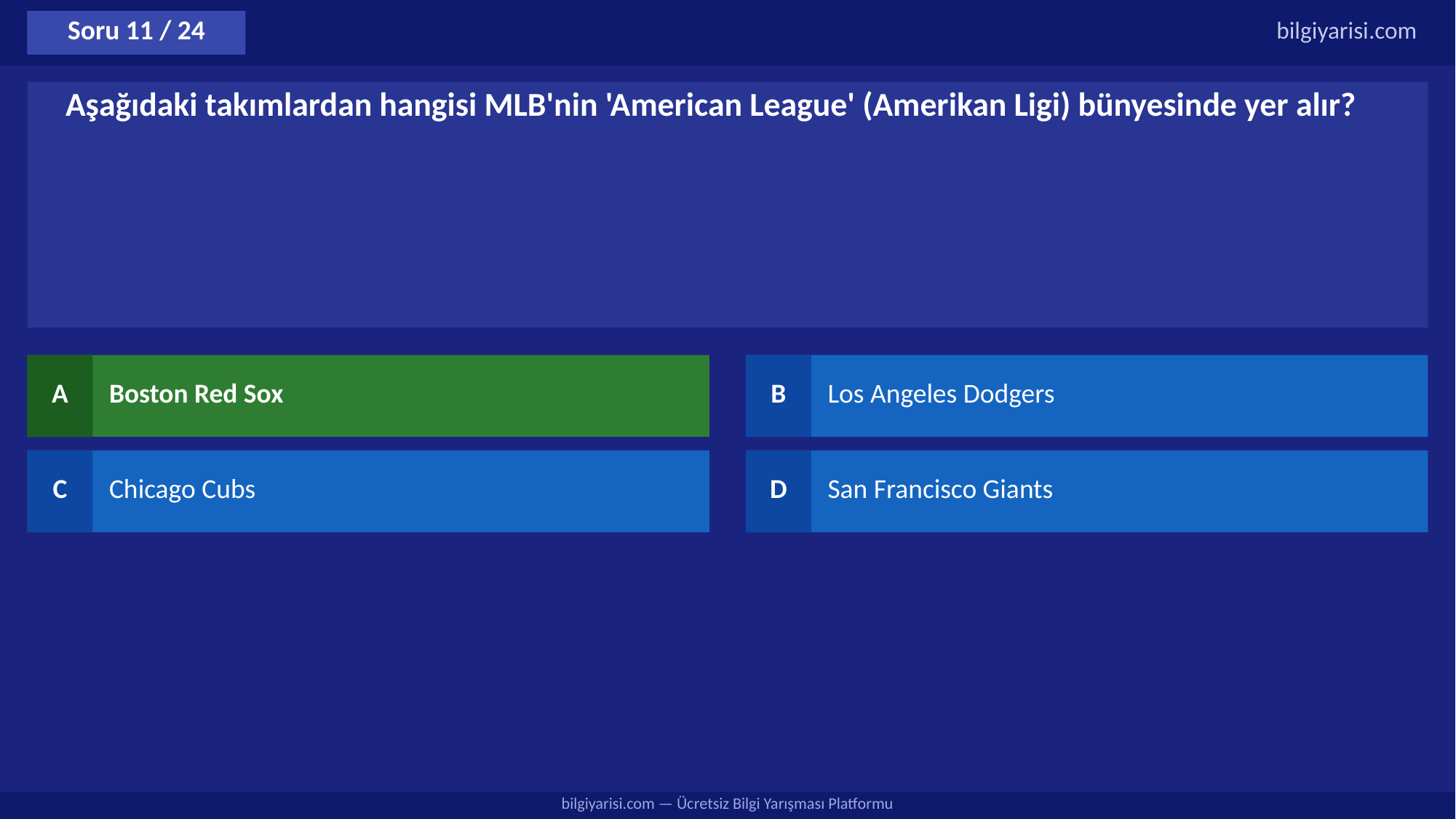

Soru 11 / 24
bilgiyarisi.com

Aşağıdaki takımlardan hangisi MLB'nin 'American League' (Amerikan Ligi) bünyesinde yer alır?

A
Boston Red Sox

B
Los Angeles Dodgers

C
Chicago Cubs

D
San Francisco Giants
bilgiyarisi.com — Ücretsiz Bilgi Yarışması Platformu